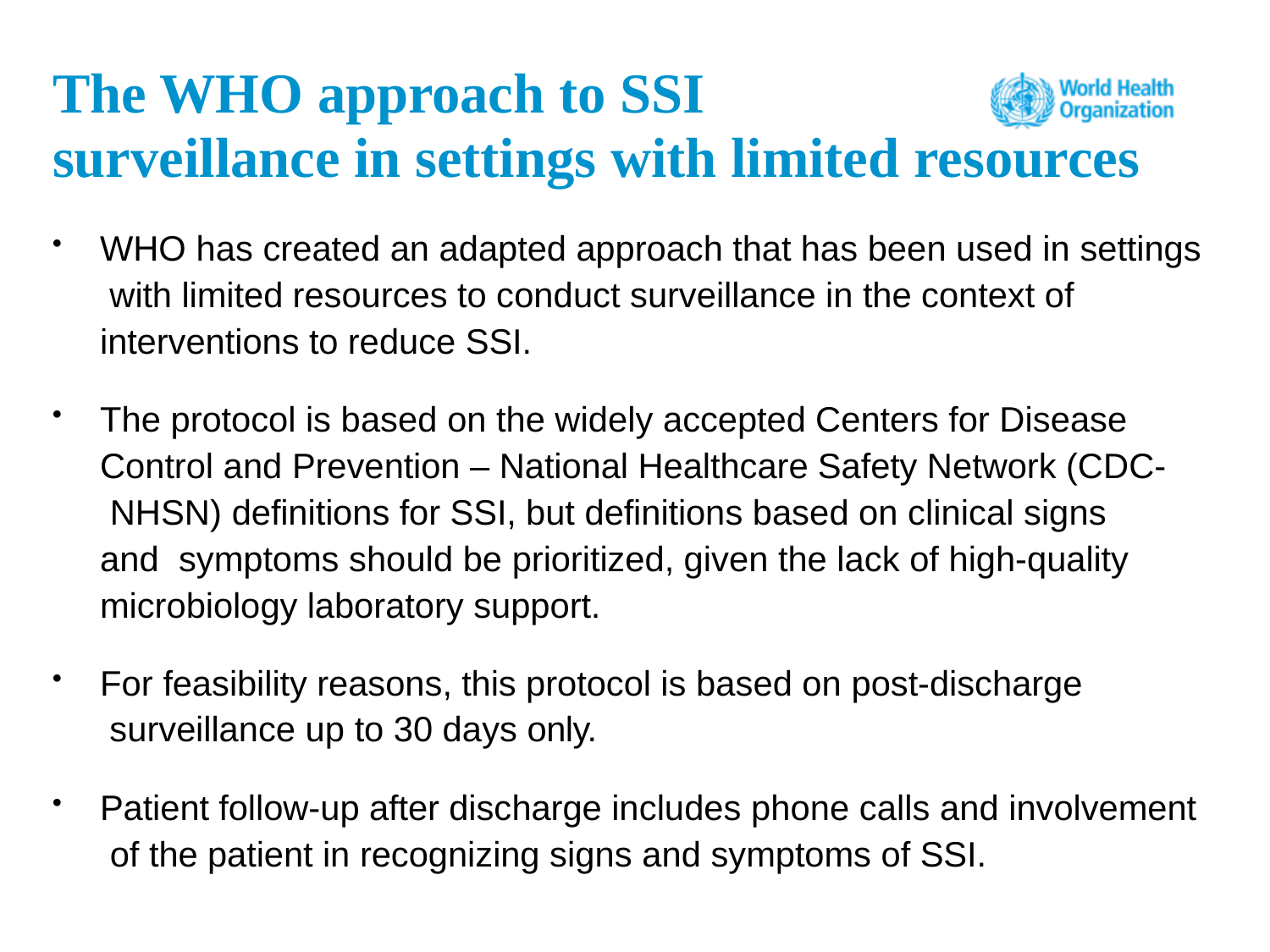

# The WHO approach to SSI
surveillance in settings with limited resources
WHO has created an adapted approach that has been used in settings  with limited resources to conduct surveillance in the context of  interventions to reduce SSI.
The protocol is based on the widely accepted Centers for Disease  Control and Prevention – National Healthcare Safety Network (CDC-  NHSN) definitions for SSI, but definitions based on clinical signs and  symptoms should be prioritized, given the lack of high-quality  microbiology laboratory support.
For feasibility reasons, this protocol is based on post-discharge  surveillance up to 30 days only.
Patient follow-up after discharge includes phone calls and involvement  of the patient in recognizing signs and symptoms of SSI.